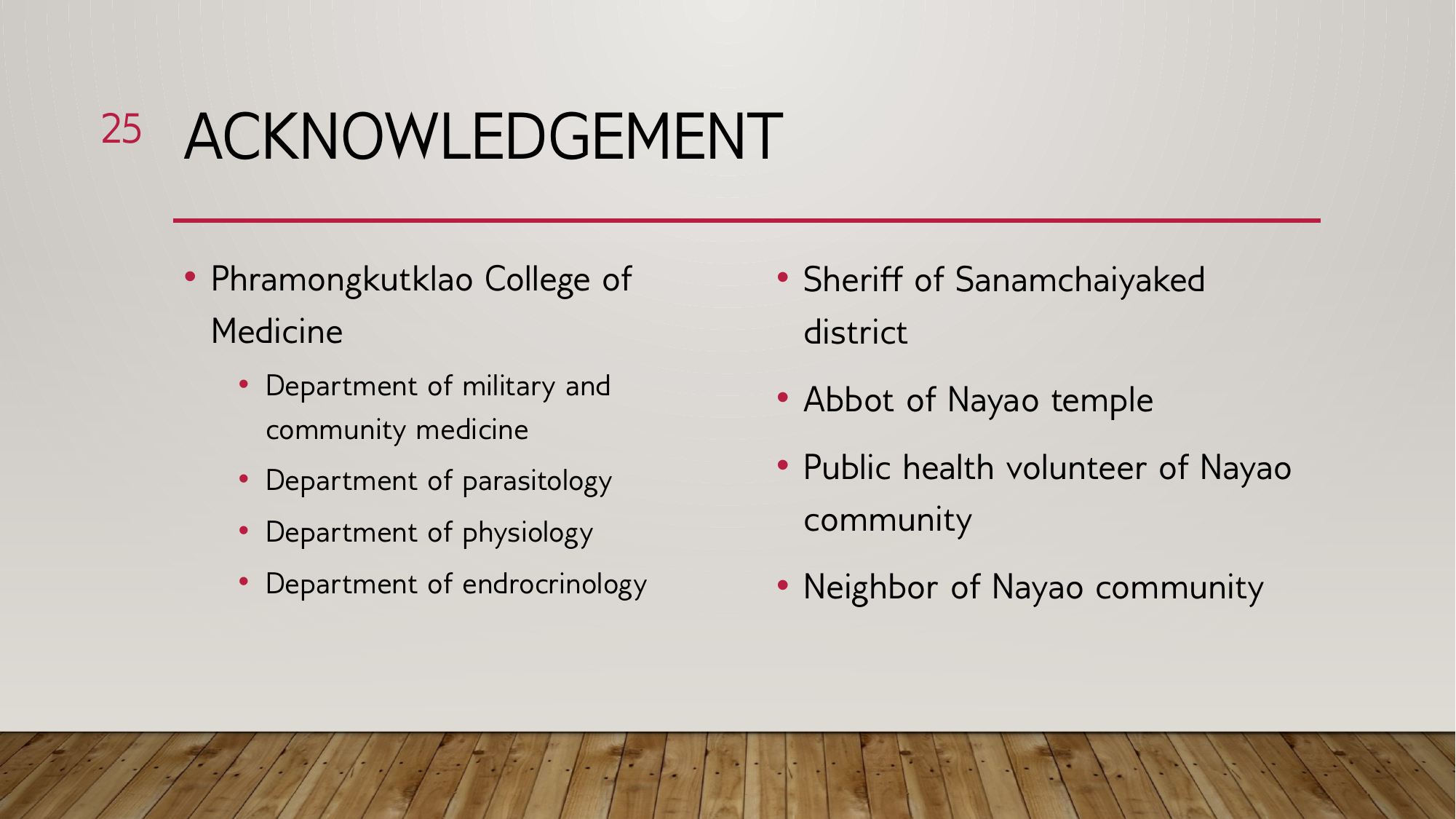

25
# Acknowledgement
Phramongkutklao College of Medicine
Department of military and community medicine
Department of parasitology
Department of physiology
Department of endrocrinology

Sheriff of Sanamchaiyaked district
Abbot of Nayao temple
Public health volunteer of Nayao community
Neighbor of Nayao community